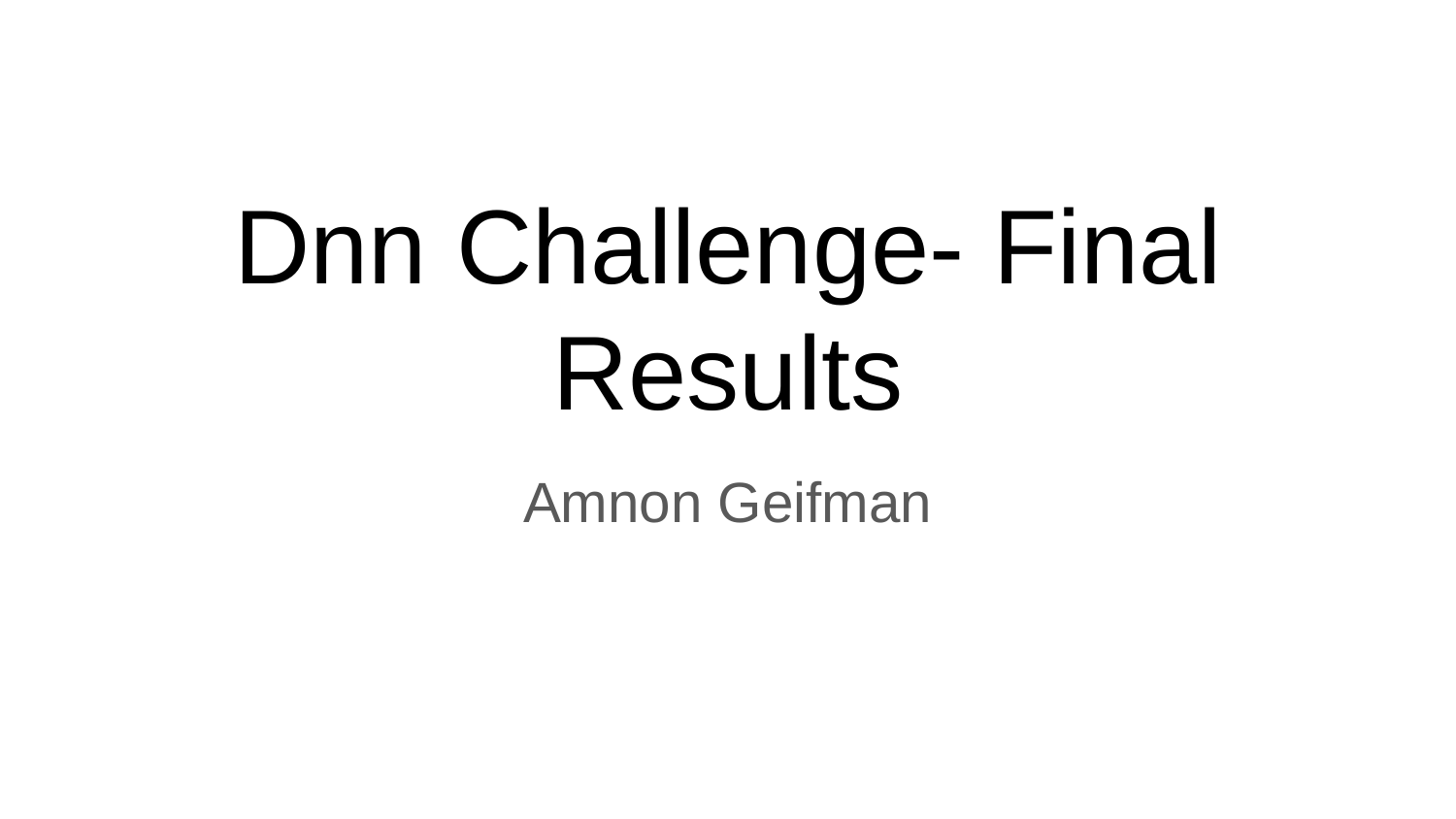

# Dnn Challenge- Final Results
Amnon Geifman